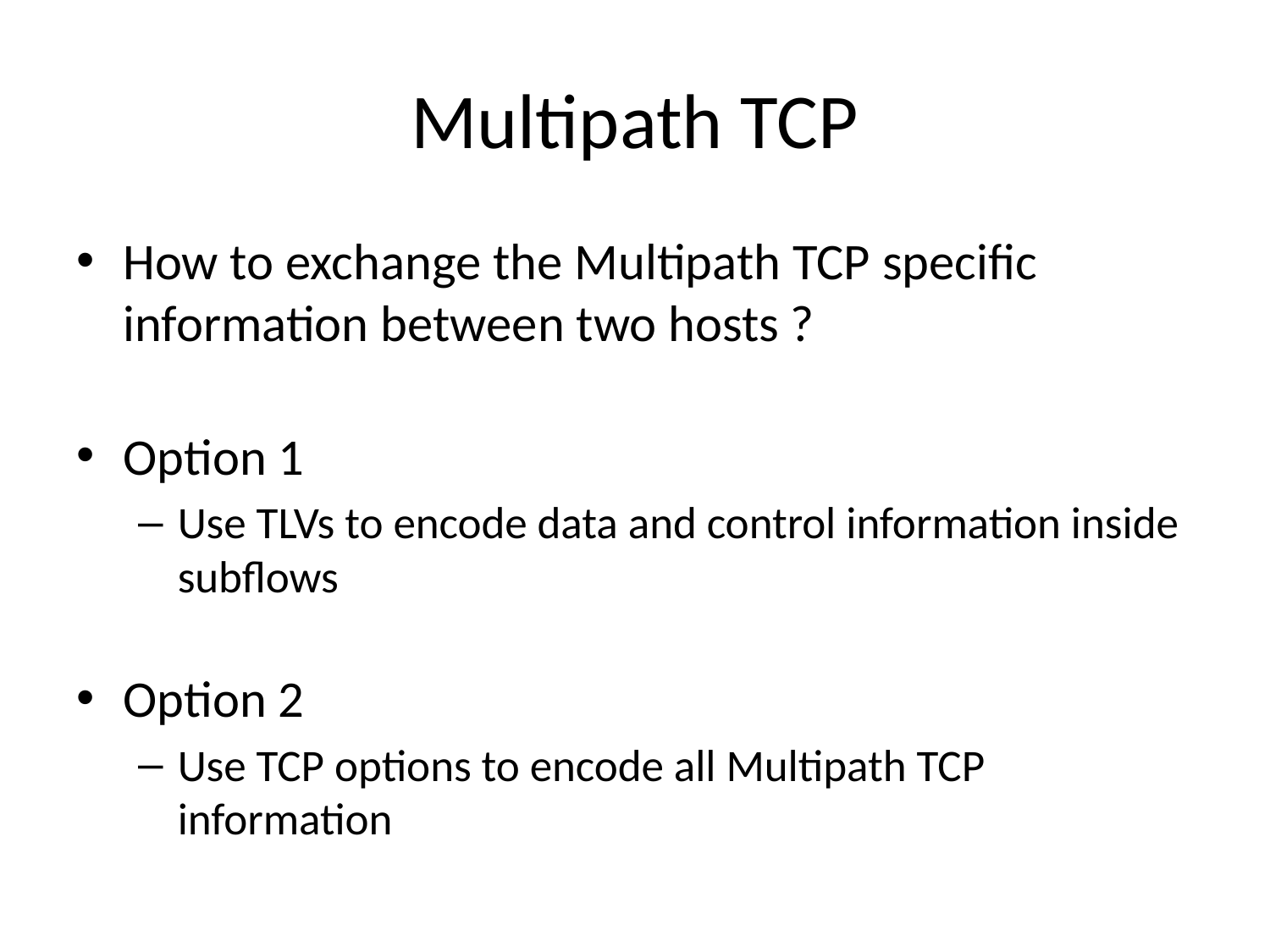

# Multipath TCP
How to exchange the Multipath TCP specific information between two hosts ?
Option 1
Use TLVs to encode data and control information inside subflows
Option 2
Use TCP options to encode all Multipath TCP information